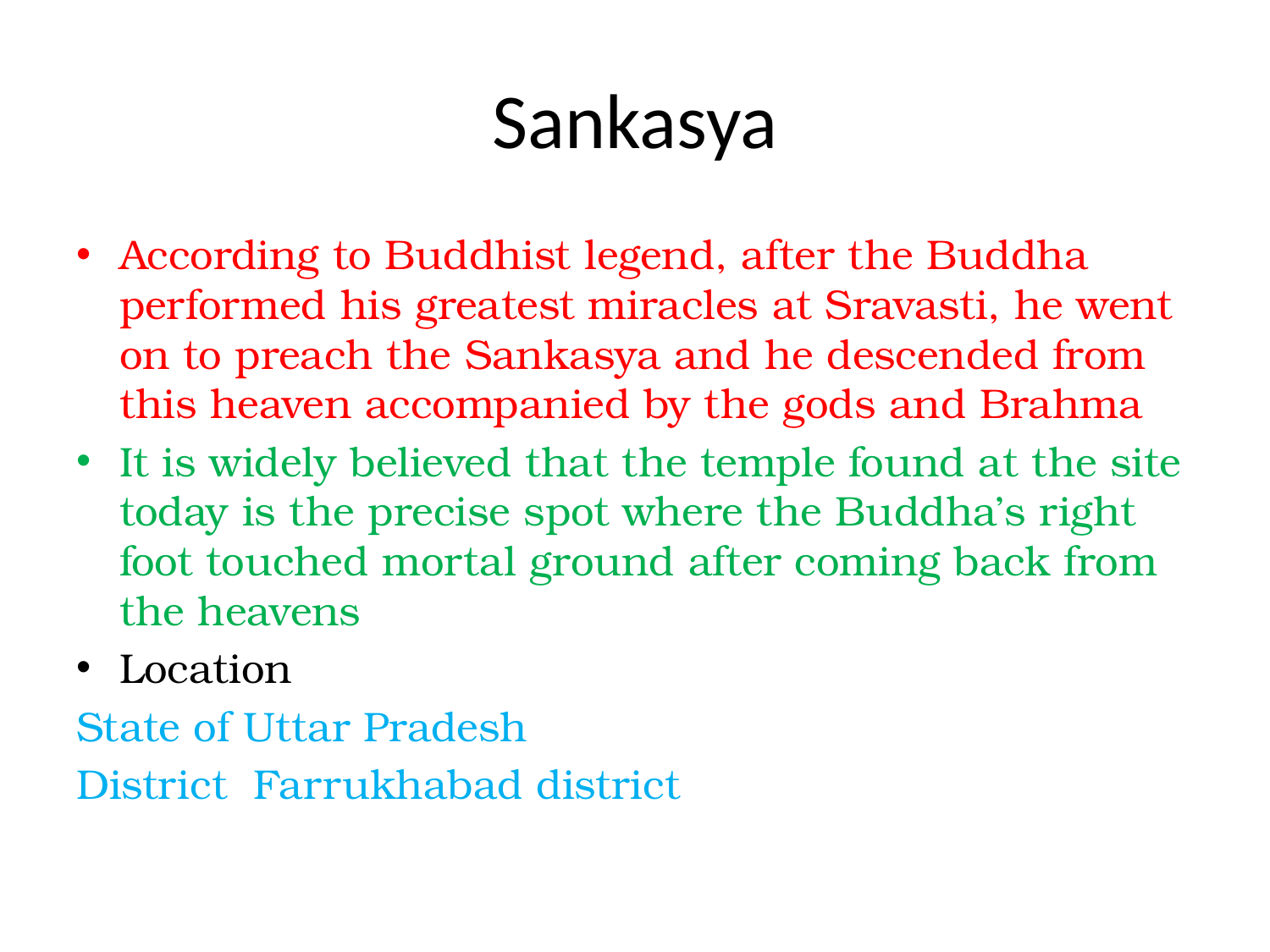

# Sankasya
According to Buddhist legend, after the Buddha performed his greatest miracles at Sravasti, he went on to preach the Sankasya and he descended from this heaven accompanied by the gods and Brahma
It is widely believed that the temple found at the site today is the precise spot where the Buddha’s right foot touched mortal ground after coming back from the heavens
Location
State of Uttar Pradesh
District  Farrukhabad district